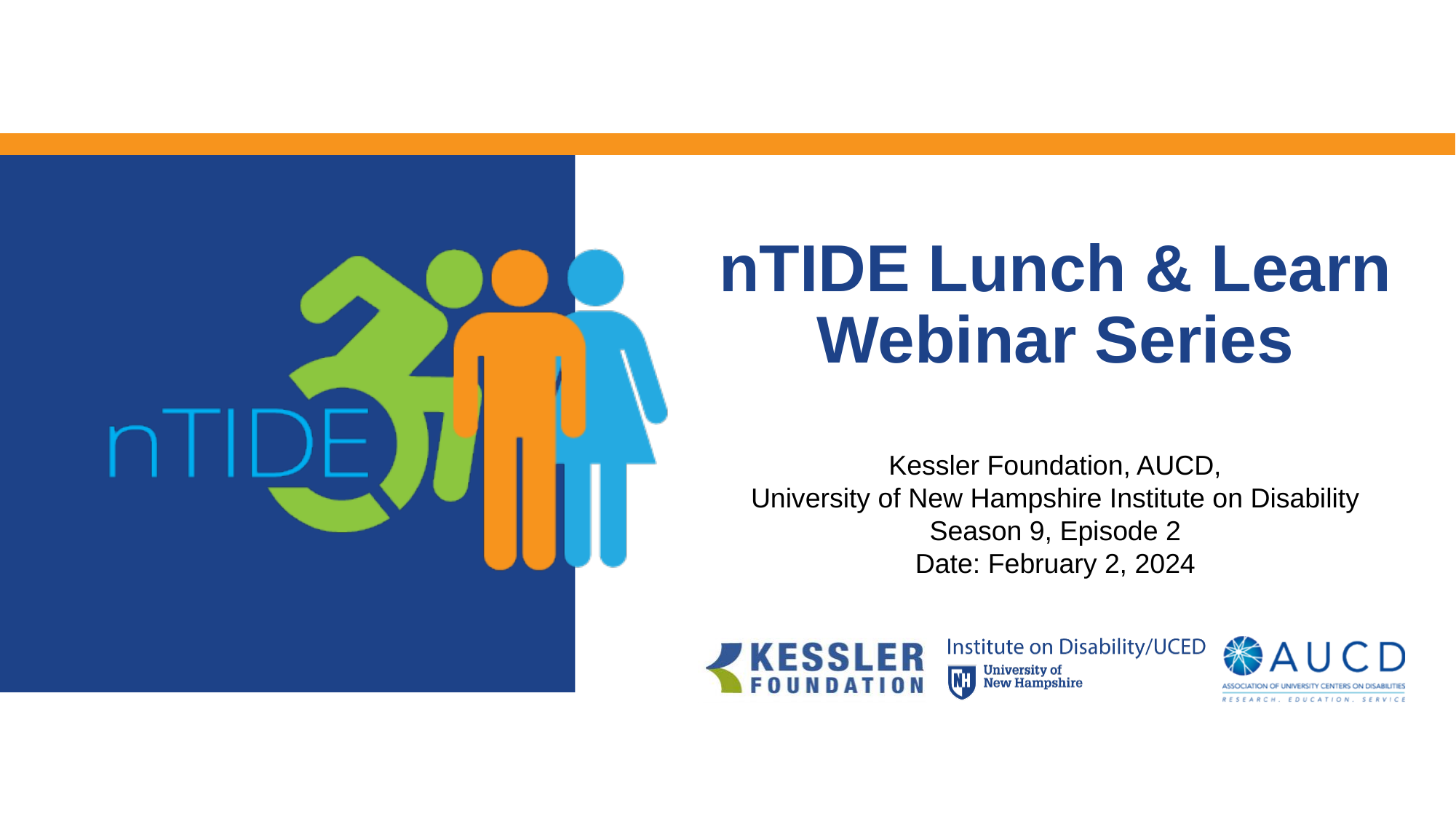

# nTIDE Lunch & Learn Webinar Series
Kessler Foundation, AUCD,
University of New Hampshire Institute on Disability
Season 9, Episode 2
Date: February 2, 2024